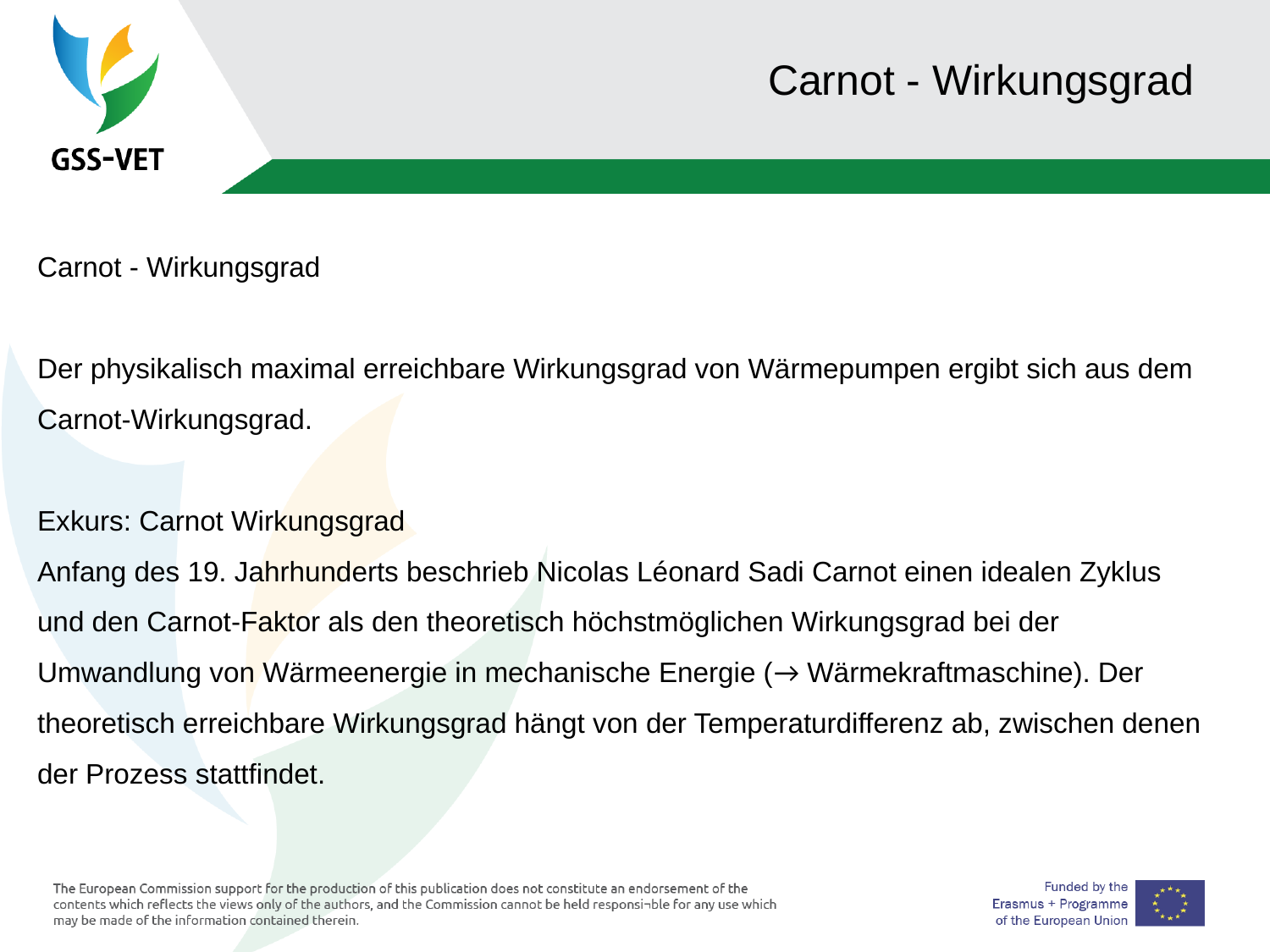

# Carnot - Wirkungsgrad
Carnot - Wirkungsgrad

Der physikalisch maximal erreichbare Wirkungsgrad von Wärmepumpen ergibt sich aus dem Carnot-Wirkungsgrad.

Exkurs: Carnot Wirkungsgrad
Anfang des 19. Jahrhunderts beschrieb Nicolas Léonard Sadi Carnot einen idealen Zyklus und den Carnot-Faktor als den theoretisch höchstmöglichen Wirkungsgrad bei der Umwandlung von Wärmeenergie in mechanische Energie (→ Wärmekraftmaschine). Der theoretisch erreichbare Wirkungsgrad hängt von der Temperaturdifferenz ab, zwischen denen der Prozess stattfindet.